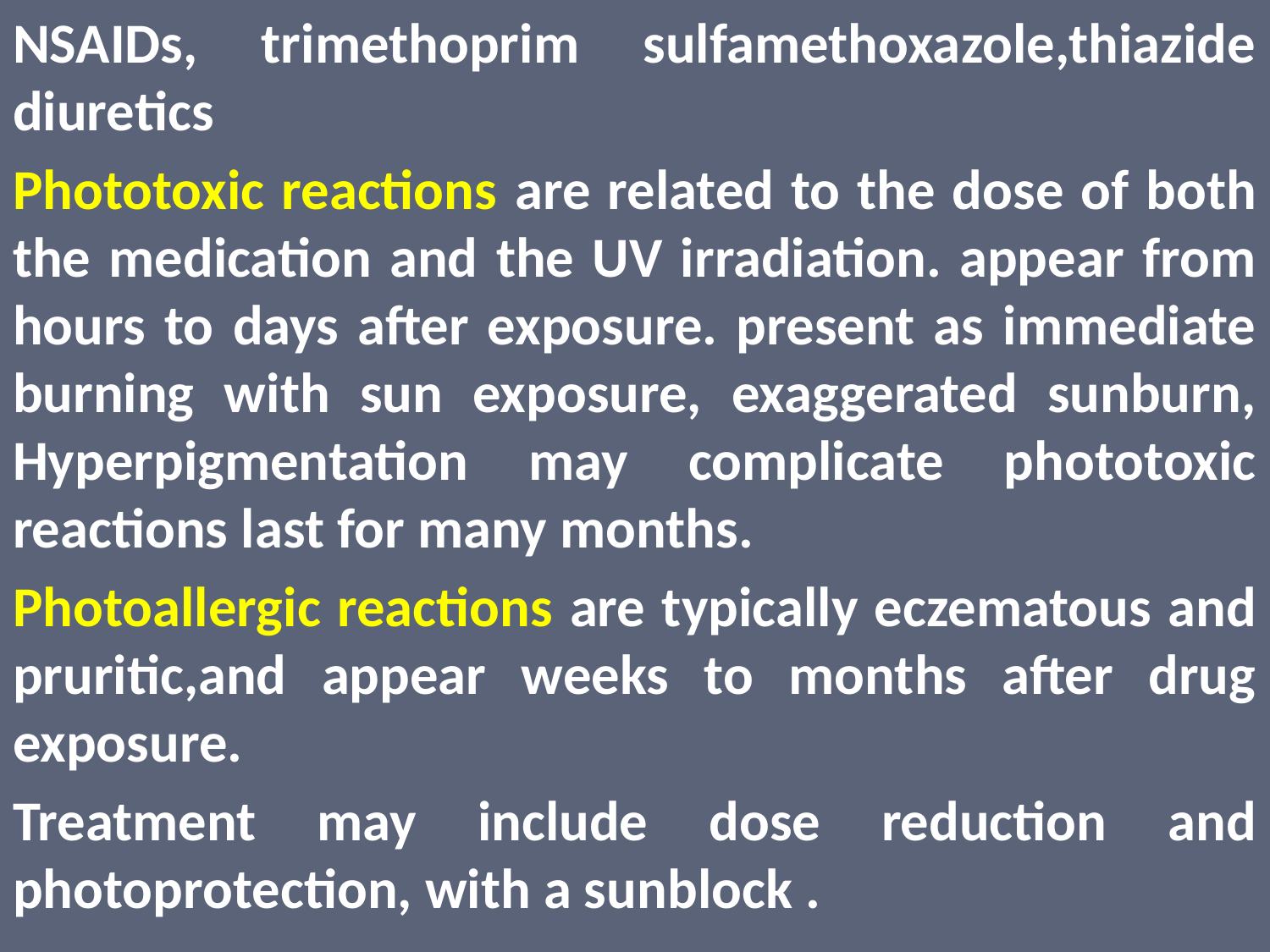

NSAIDs, trimethoprim sulfamethoxazole,thiazide diuretics
Phototoxic reactions are related to the dose of both the medication and the UV irradiation. appear from hours to days after exposure. present as immediate burning with sun exposure, exaggerated sunburn, Hyperpigmentation may complicate phototoxic reactions last for many months.
Photoallergic reactions are typically eczematous and pruritic,and appear weeks to months after drug exposure.
Treatment may include dose reduction and photoprotection, with a sunblock .